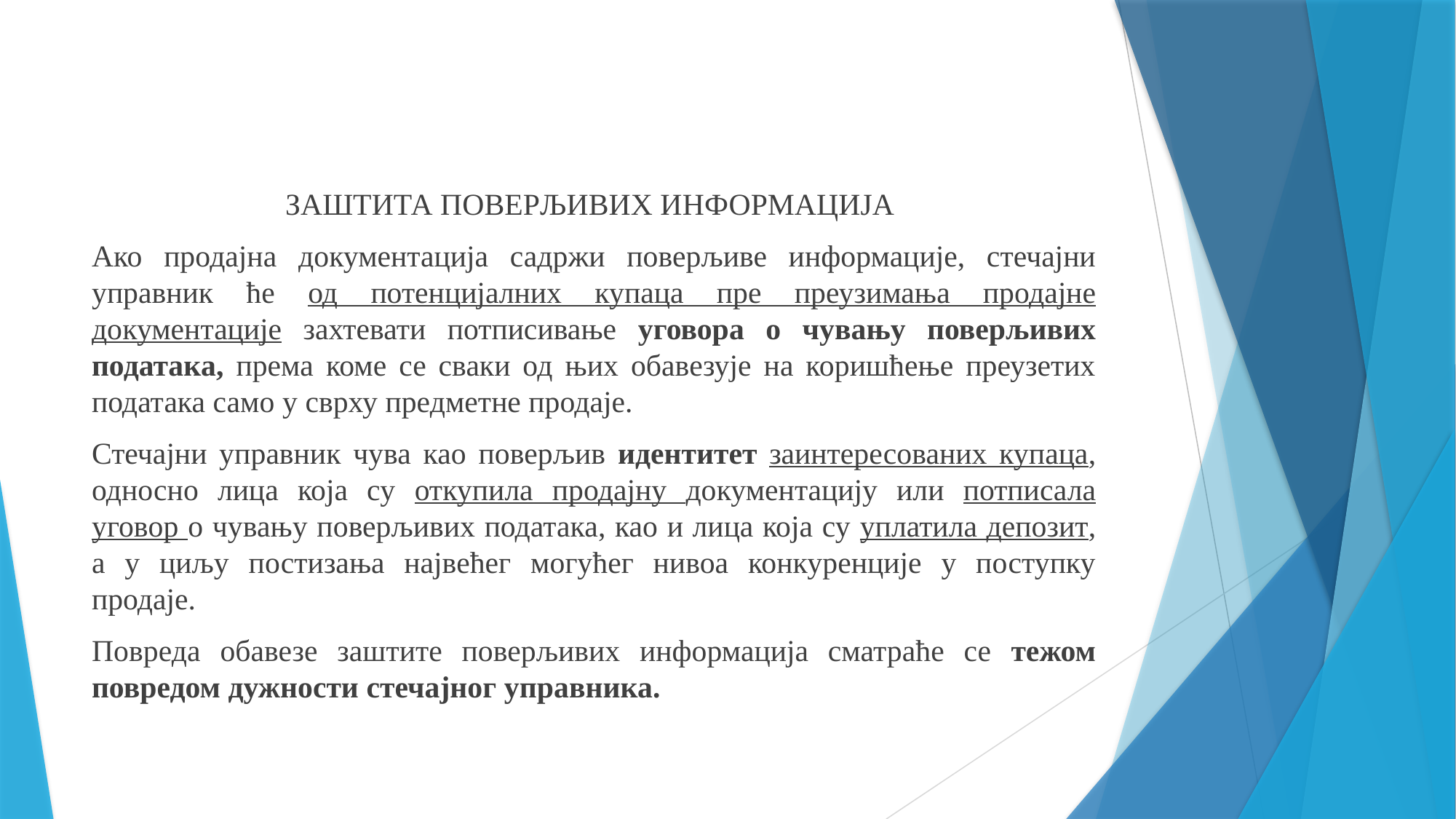

ЗАШТИТА ПОВЕРЉИВИХ ИНФОРМАЦИЈА
Ако продајна документација садржи поверљиве информације, стечајни управник ће од потенцијалних купаца пре преузимања продајне документације захтевати потписивање уговора о чувању поверљивих података, према коме се сваки од њих обавезује на коришћење преузетих података само у сврху предметне продаје.
Стечајни управник чува као поверљив идентитет заинтересованих купаца, односно лица која су откупила продајну документацију или потписала уговор о чувању поверљивих података, као и лица која су уплатила депозит, а у циљу постизања највећег могућег нивоа конкуренције у поступку продаје.
Повреда обавезе заштите поверљивих информација сматраће се тежом повредом дужности стечајног управника.